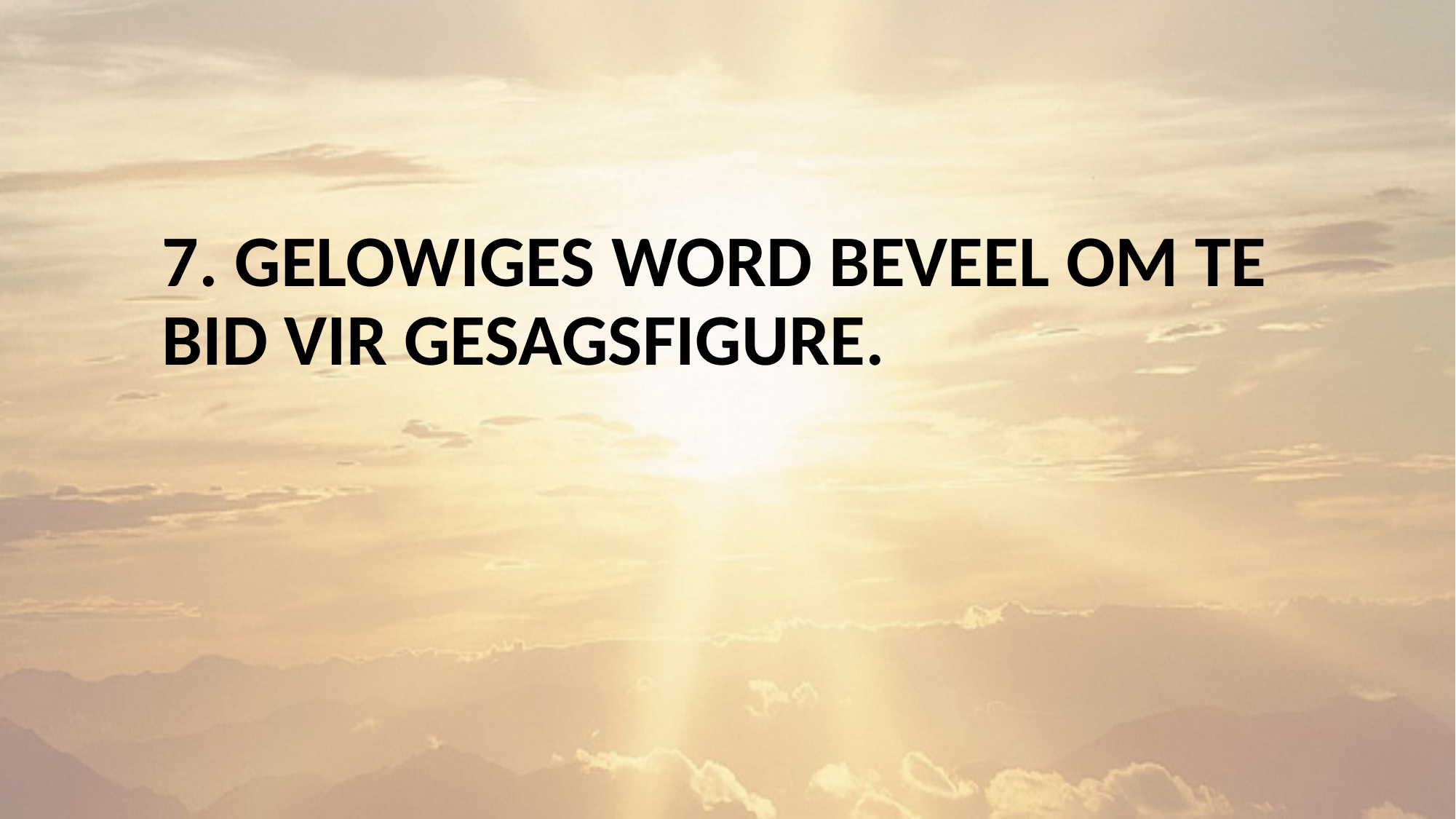

7. GELOWIGES WORD BEVEEL OM TE BID VIR GESAGSFIGURE.